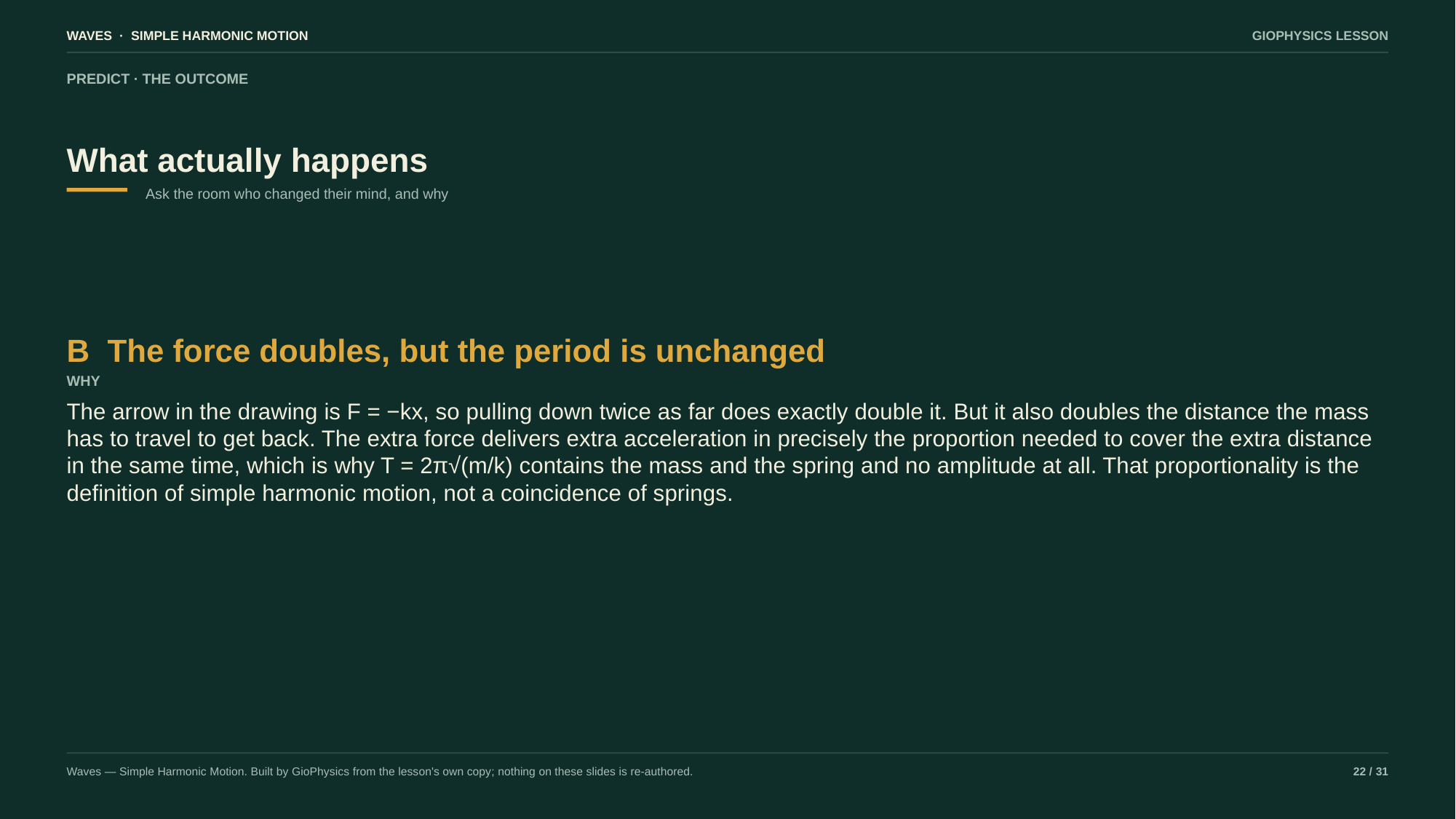

WAVES  ·  SIMPLE HARMONIC MOTION
GIOPHYSICS LESSON

PREDICT · THE OUTCOME
What actually happens
Ask the room who changed their mind, and why

B  The force doubles, but the period is unchanged
WHY
The arrow in the drawing is F = −kx, so pulling down twice as far does exactly double it. But it also doubles the distance the mass has to travel to get back. The extra force delivers extra acceleration in precisely the proportion needed to cover the extra distance in the same time, which is why T = 2π√(m/k) contains the mass and the spring and no amplitude at all. That proportionality is the definition of simple harmonic motion, not a coincidence of springs.

Waves — Simple Harmonic Motion. Built by GioPhysics from the lesson's own copy; nothing on these slides is re-authored.
22 / 31